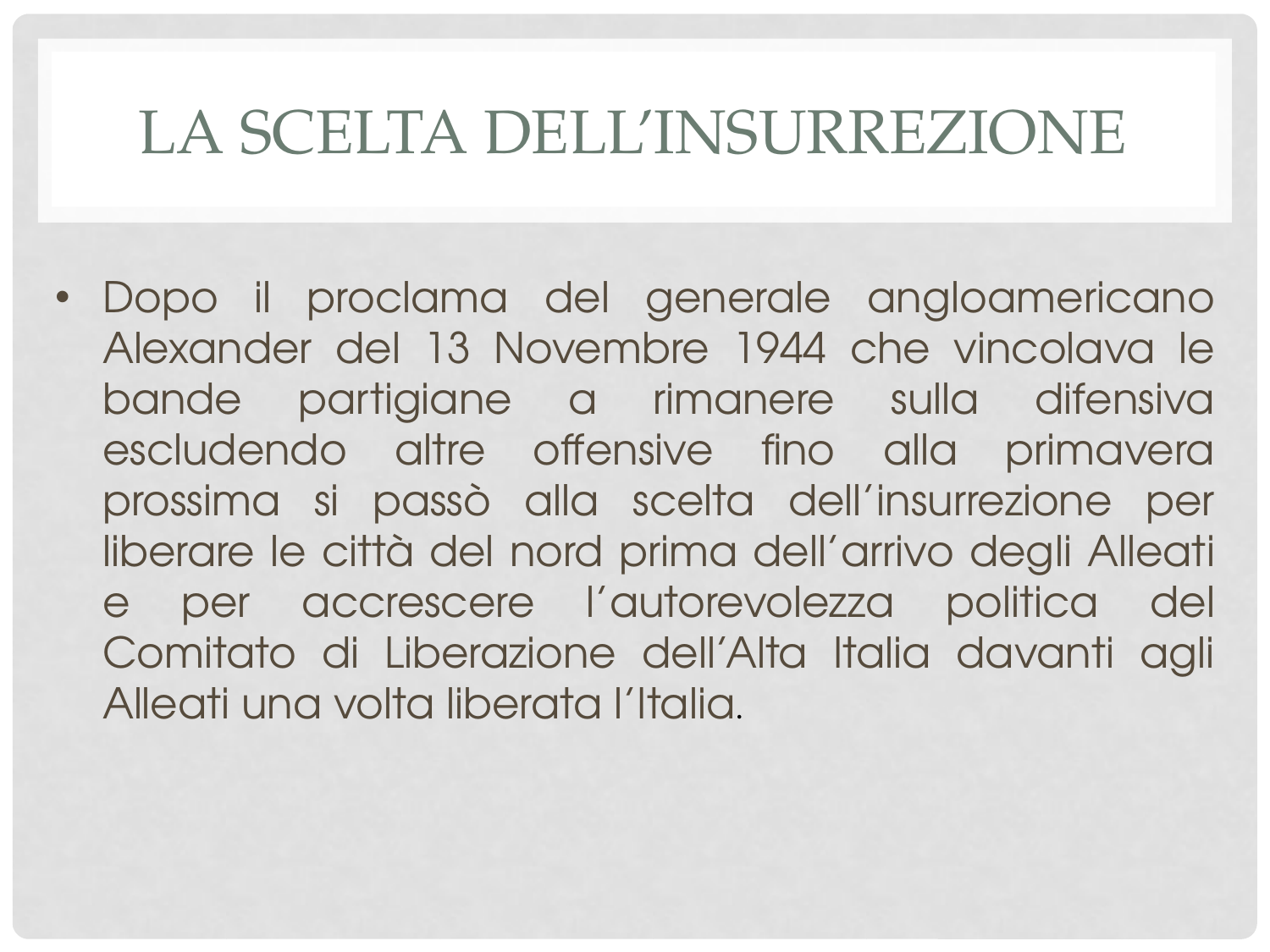

La scelta dell’insurrezione
Dopo il proclama del generale angloamericano Alexander del 13 Novembre 1944 che vincolava le bande partigiane a rimanere sulla difensiva escludendo altre offensive fino alla primavera prossima si passò alla scelta dell’insurrezione per liberare le città del nord prima dell’arrivo degli Alleati e per accrescere l’autorevolezza politica del Comitato di Liberazione dell’Alta Italia davanti agli Alleati una volta liberata l’Italia.